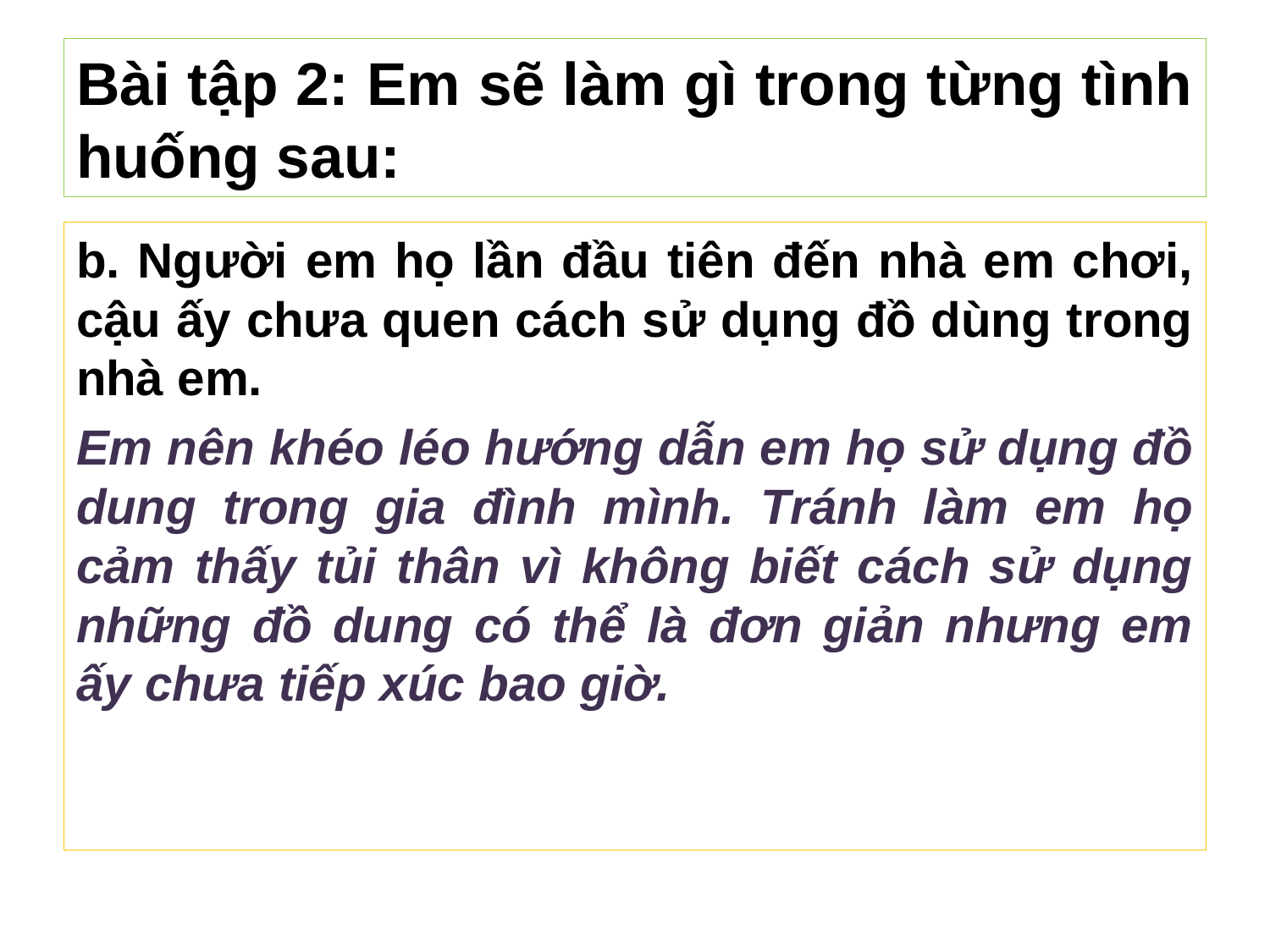

# Bài tập 2: Em sẽ làm gì trong từng tình huống sau:
b. Người em họ lần đầu tiên đến nhà em chơi, cậu ấy chưa quen cách sử dụng đồ dùng trong nhà em.
Em nên khéo léo hướng dẫn em họ sử dụng đồ dung trong gia đình mình. Tránh làm em họ cảm thấy tủi thân vì không biết cách sử dụng những đồ dung có thể là đơn giản nhưng em ấy chưa tiếp xúc bao giờ.